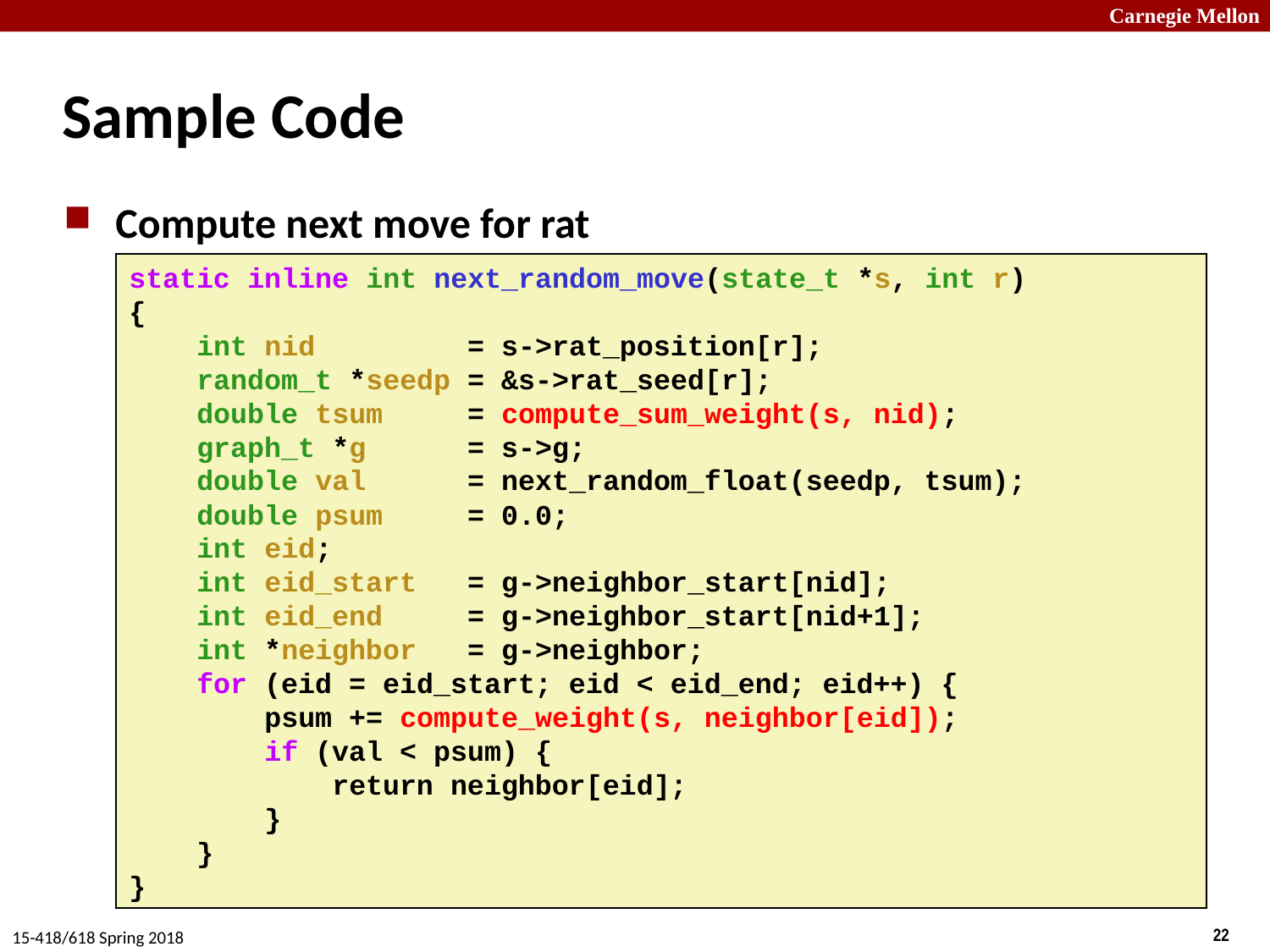

# Sample Code
Compute next move for rat
static inline int next_random_move(state_t *s, int r)
{
    int nid         = s->rat_position[r];
    random_t *seedp = &s->rat_seed[r];
    double tsum     = compute_sum_weight(s, nid);
    graph_t *g      = s->g;
    double val      = next_random_float(seedp, tsum);
    double psum     = 0.0;
    int eid;
    int eid_start   = g->neighbor_start[nid];
    int eid_end     = g->neighbor_start[nid+1];
    int *neighbor   = g->neighbor;
    for (eid = eid_start; eid < eid_end; eid++) {
        psum += compute_weight(s, neighbor[eid]);
        if (val < psum) {
            return neighbor[eid];
        }
    }
}